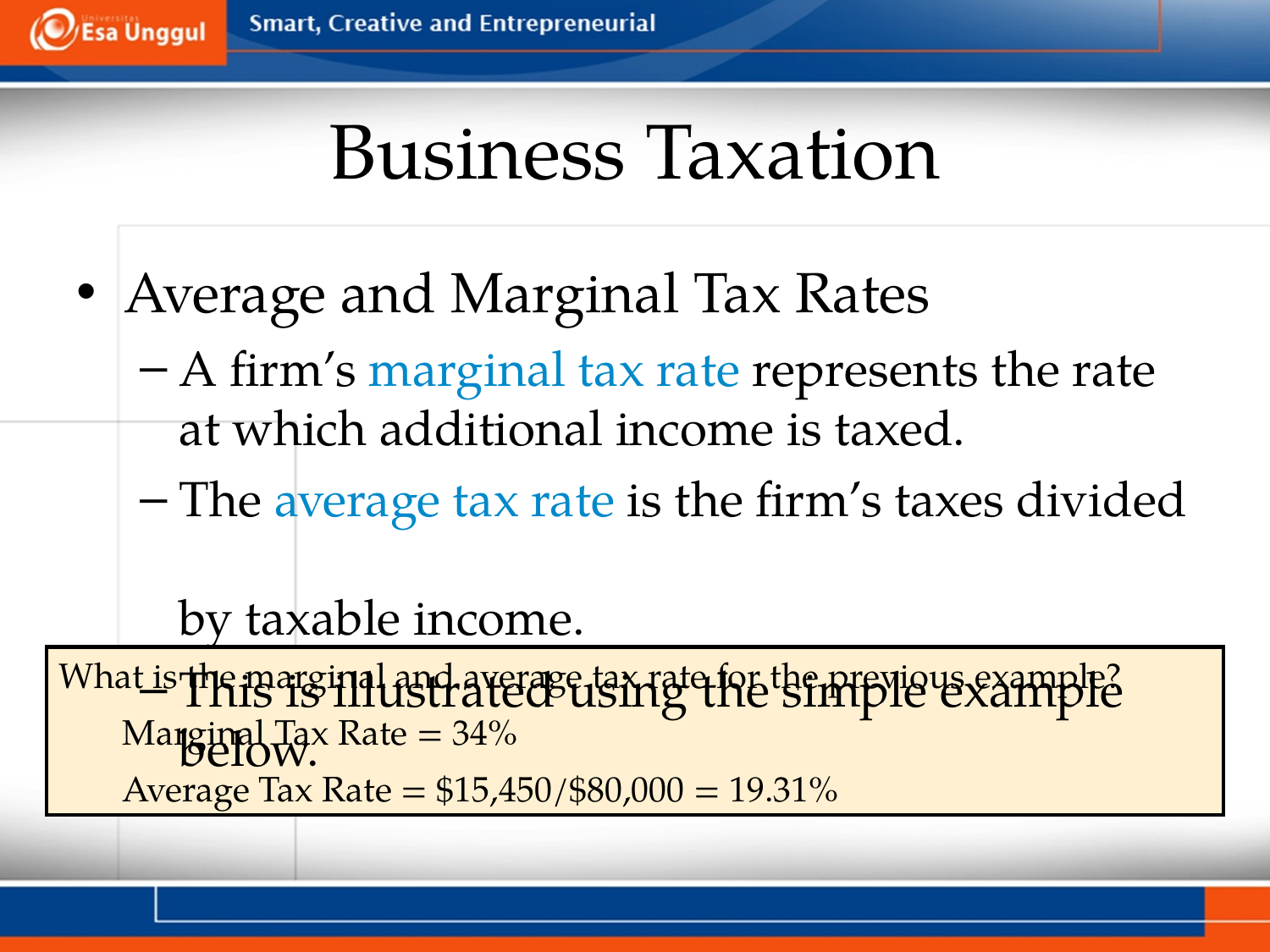

# Business Taxation
Average and Marginal Tax Rates
A firm’s marginal tax rate represents the rate
at which additional income is taxed.
The average tax rate is the firm’s taxes divided
by taxable income.
This is illustrated using the simple example below.
What is the marginal and average tax rate for the previous example?
	Marginal Tax Rate = 34%
	Average Tax Rate = $15,450/$80,000 = 19.31%